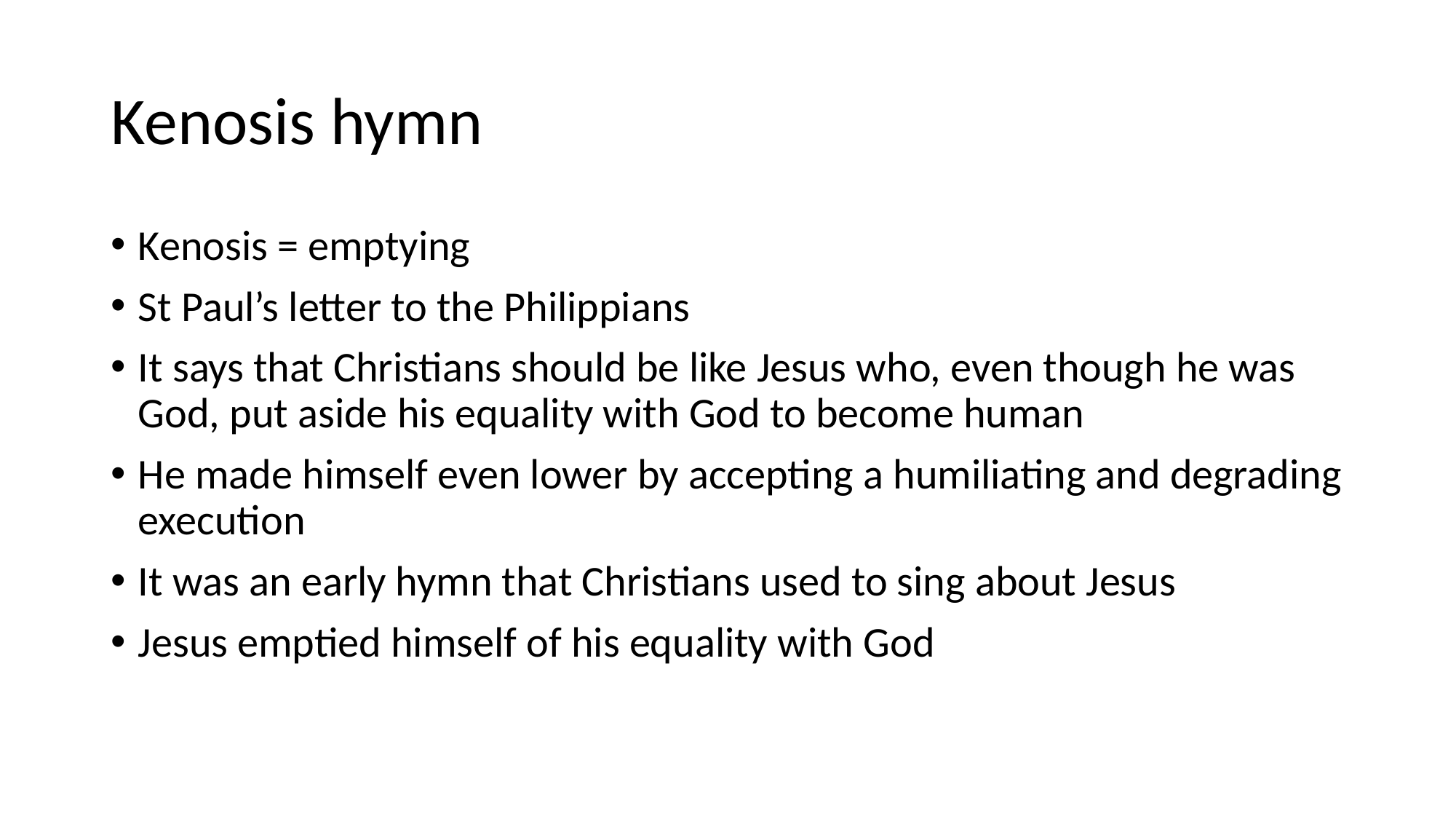

# Kenosis hymn
Kenosis = emptying
St Paul’s letter to the Philippians
It says that Christians should be like Jesus who, even though he was God, put aside his equality with God to become human
He made himself even lower by accepting a humiliating and degrading execution
It was an early hymn that Christians used to sing about Jesus
Jesus emptied himself of his equality with God